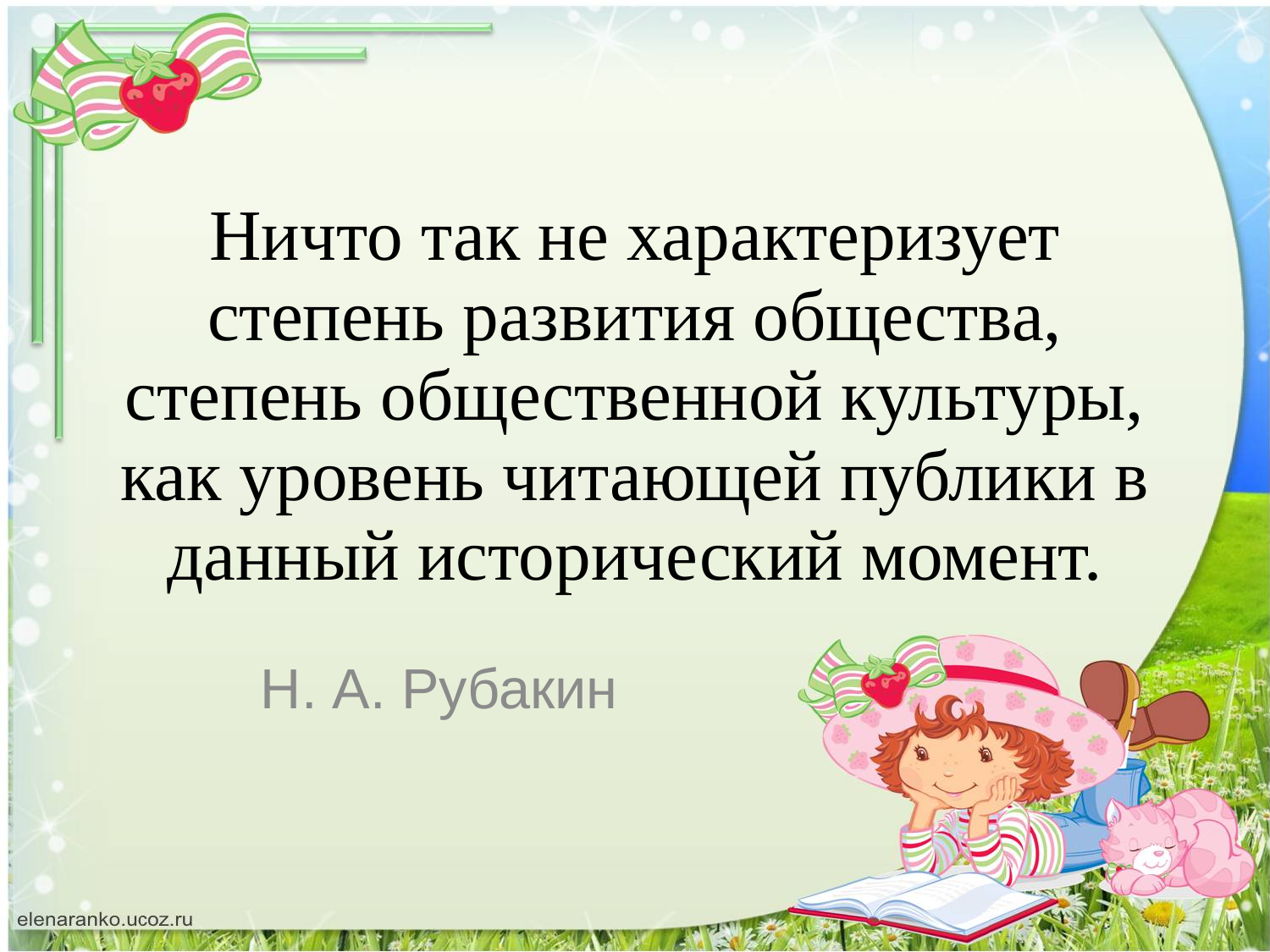

# Ничто так не характеризует степень развития общества, степень общественной культуры, как уровень читающей публики в данный исторический момент.
Н. А. Рубакин